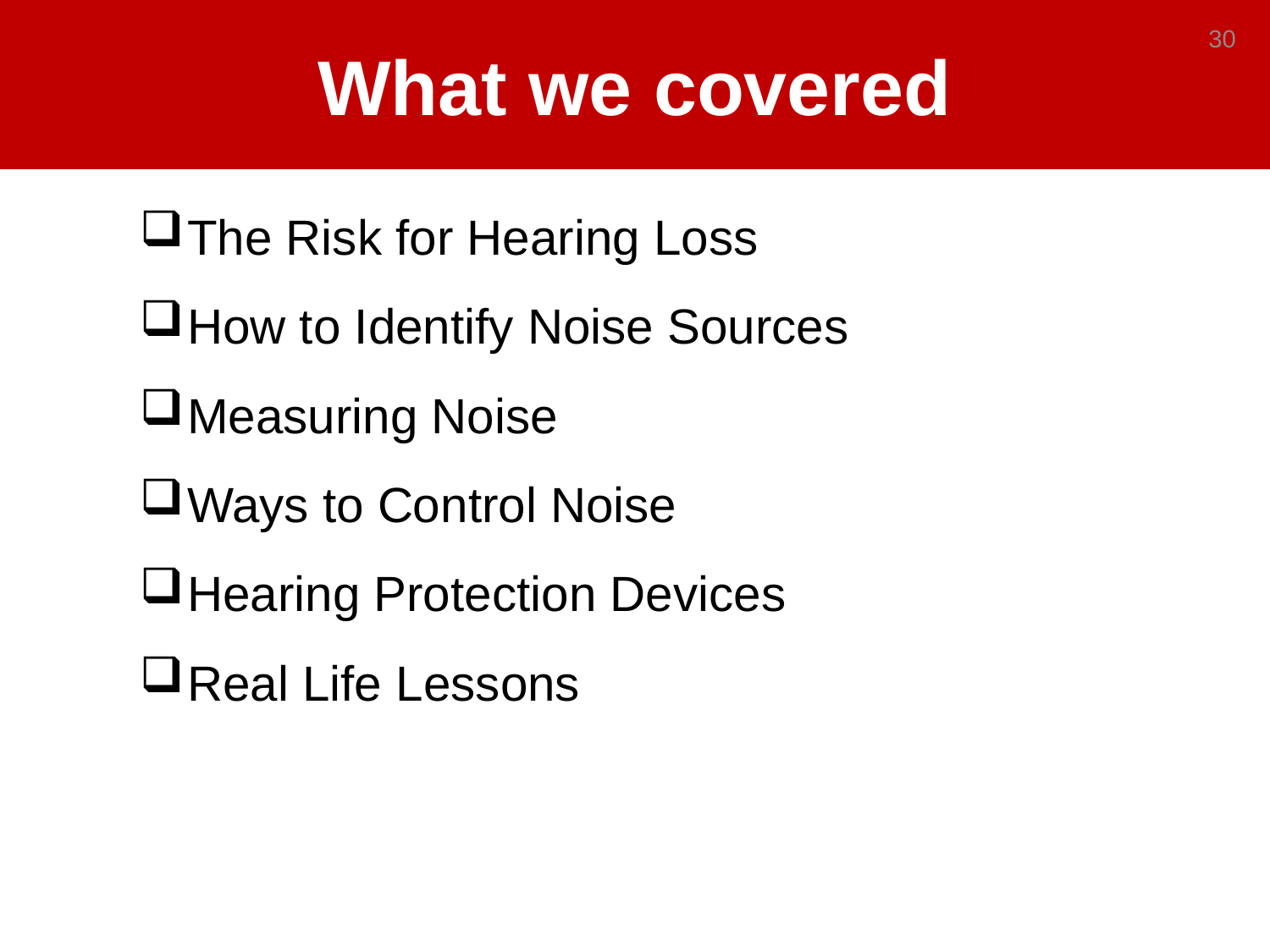

# What we covered
30
The Risk for Hearing Loss
How to Identify Noise Sources
Measuring Noise
Ways to Control Noise
Hearing Protection Devices
Real Life Lessons